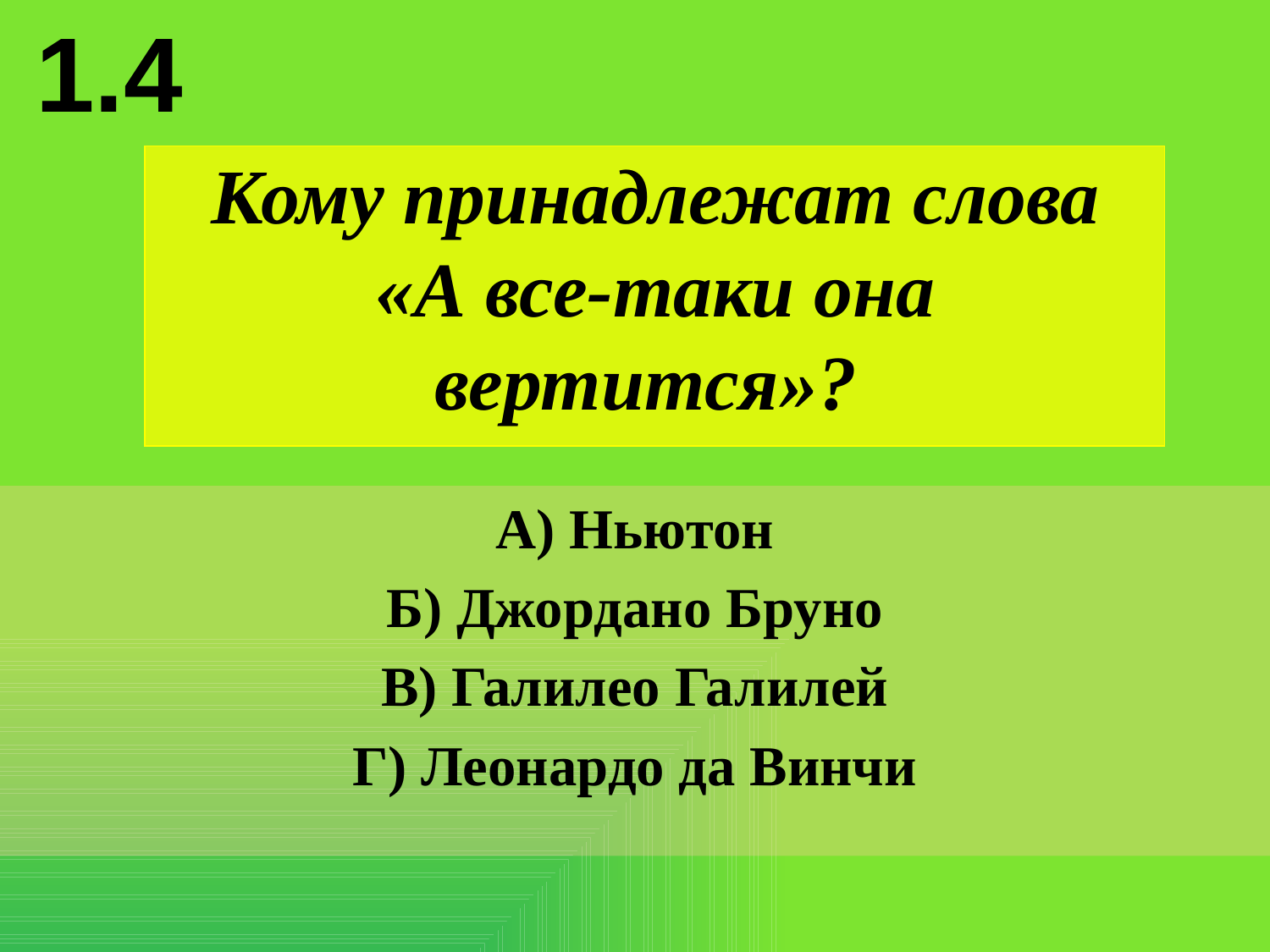

1.4

Кому принадлежат слова «А все-таки она вертится»?
А) Ньютон
Б) Джордано Бруно
В) Галилео Галилей
Г) Леонардо да Винчи